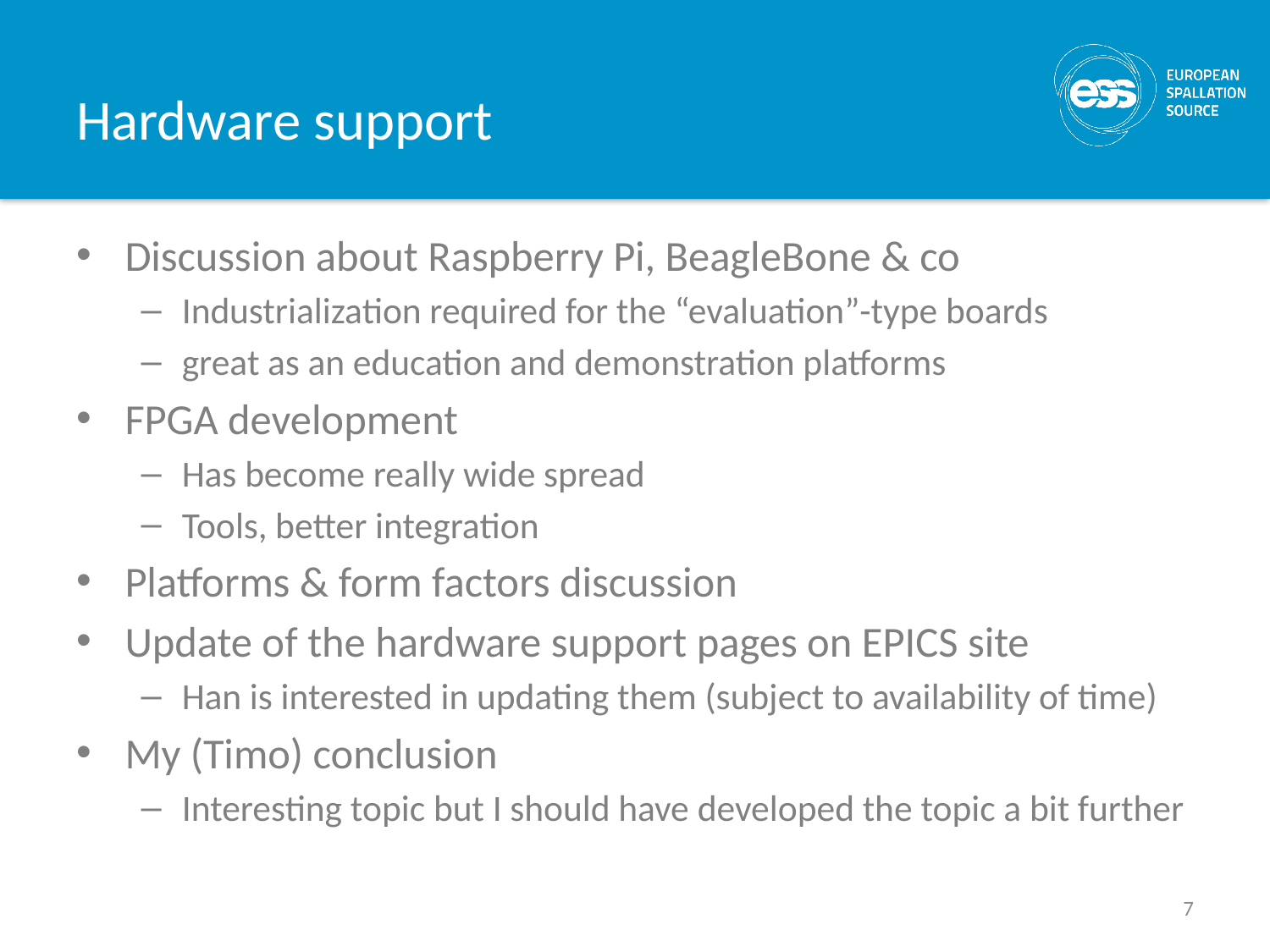

# Hardware support
Discussion about Raspberry Pi, BeagleBone & co
Industrialization required for the “evaluation”-type boards
great as an education and demonstration platforms
FPGA development
Has become really wide spread
Tools, better integration
Platforms & form factors discussion
Update of the hardware support pages on EPICS site
Han is interested in updating them (subject to availability of time)
My (Timo) conclusion
Interesting topic but I should have developed the topic a bit further

7